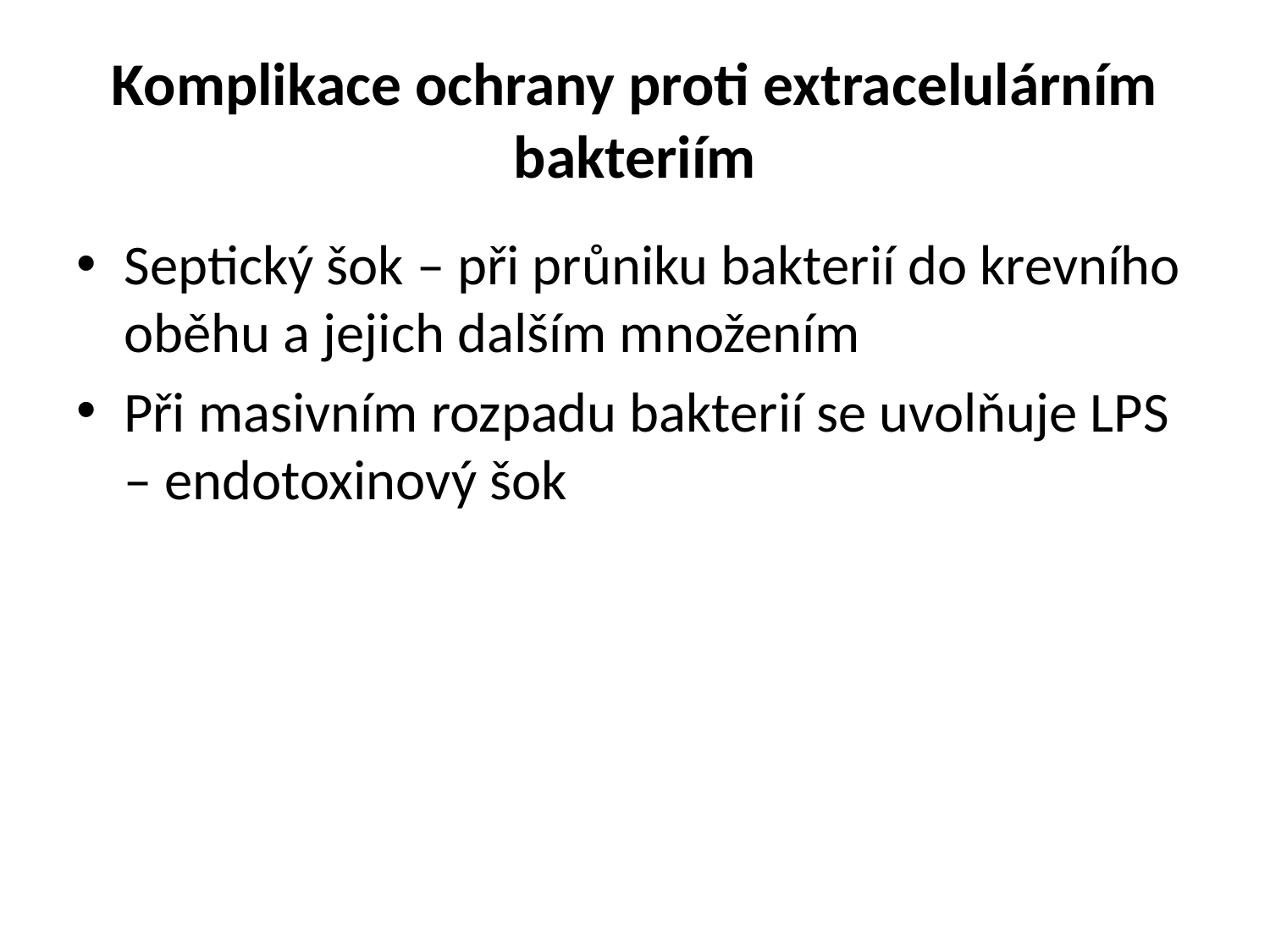

# Komplikace ochrany proti extracelulárním bakteriím
Septický šok – při průniku bakterií do krevního oběhu a jejich dalším množením
Při masivním rozpadu bakterií se uvolňuje LPS – endotoxinový šok